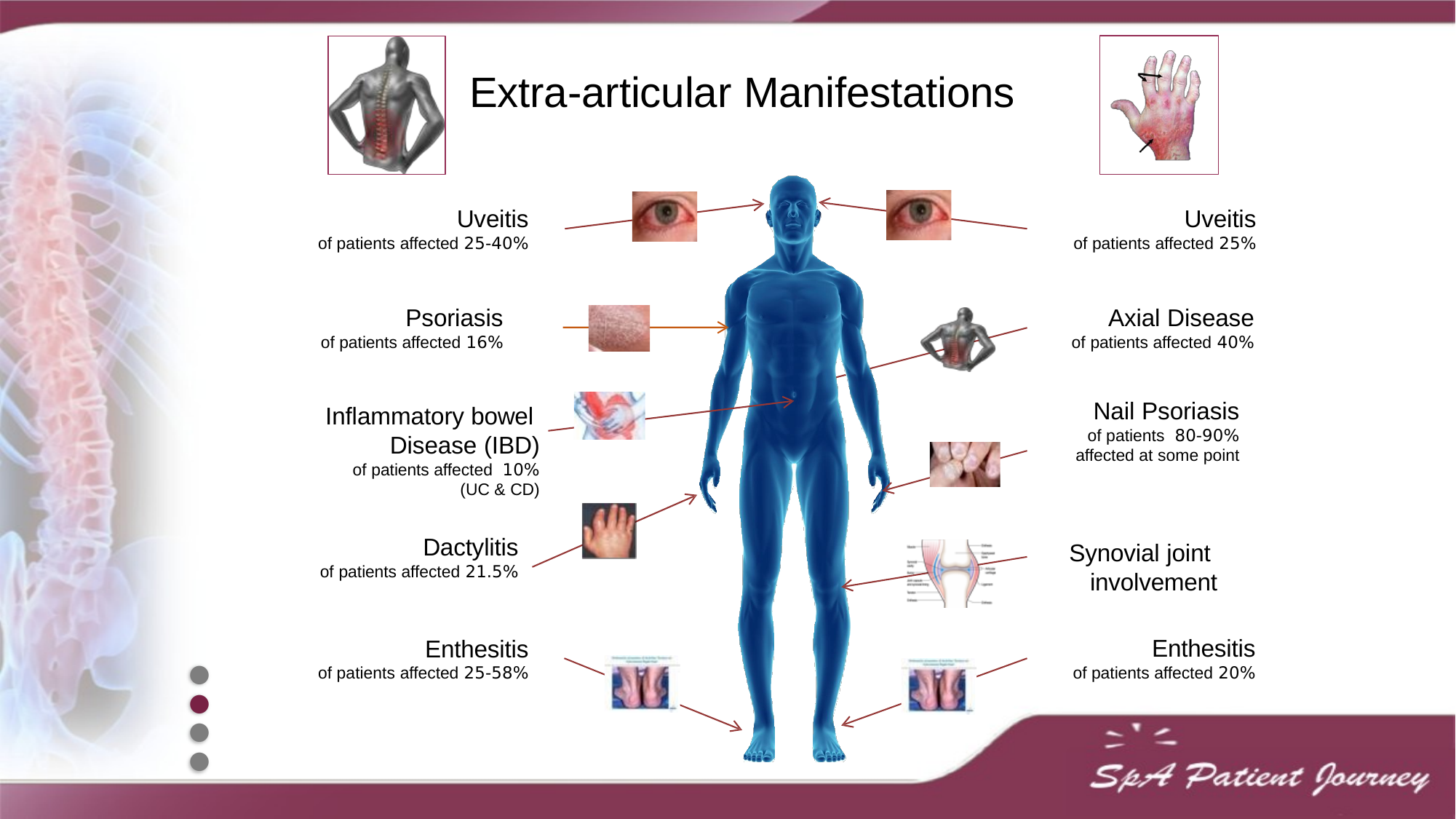

# Extra-articular Manifestations

Uveitis
25-40% of patients affected
Uveitis
25% of patients affected
Axial Disease
40% of patients affected
Psoriasis
16% of patients affected

Nail Psoriasis
80-90% of patients  affected at some point

Inflammatory bowel  Disease (IBD)
10% of patients affected  (UC & CD)

Dactylitis
21.5% of patients affected
Synovial joint  involvement

Enthesitis
20% of patients affected
Enthesitis
25-58% of patients affected

●
●
●
●